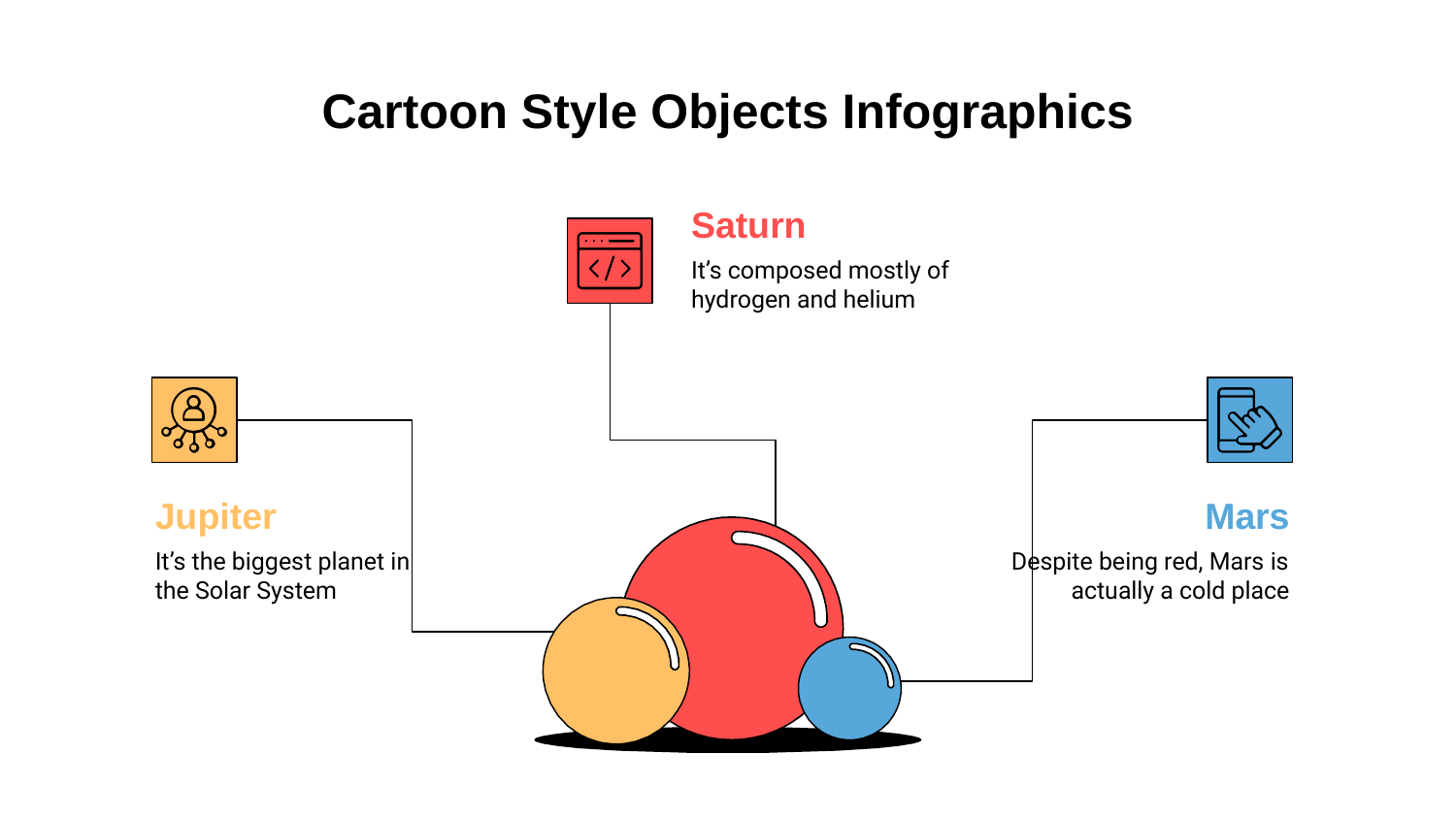

# Cartoon Style Objects Infographics
Saturn
It’s composed mostly of hydrogen and helium

Jupiter
It’s the biggest planet in the Solar System

Mars
Despite being red, Mars is actually a cold place